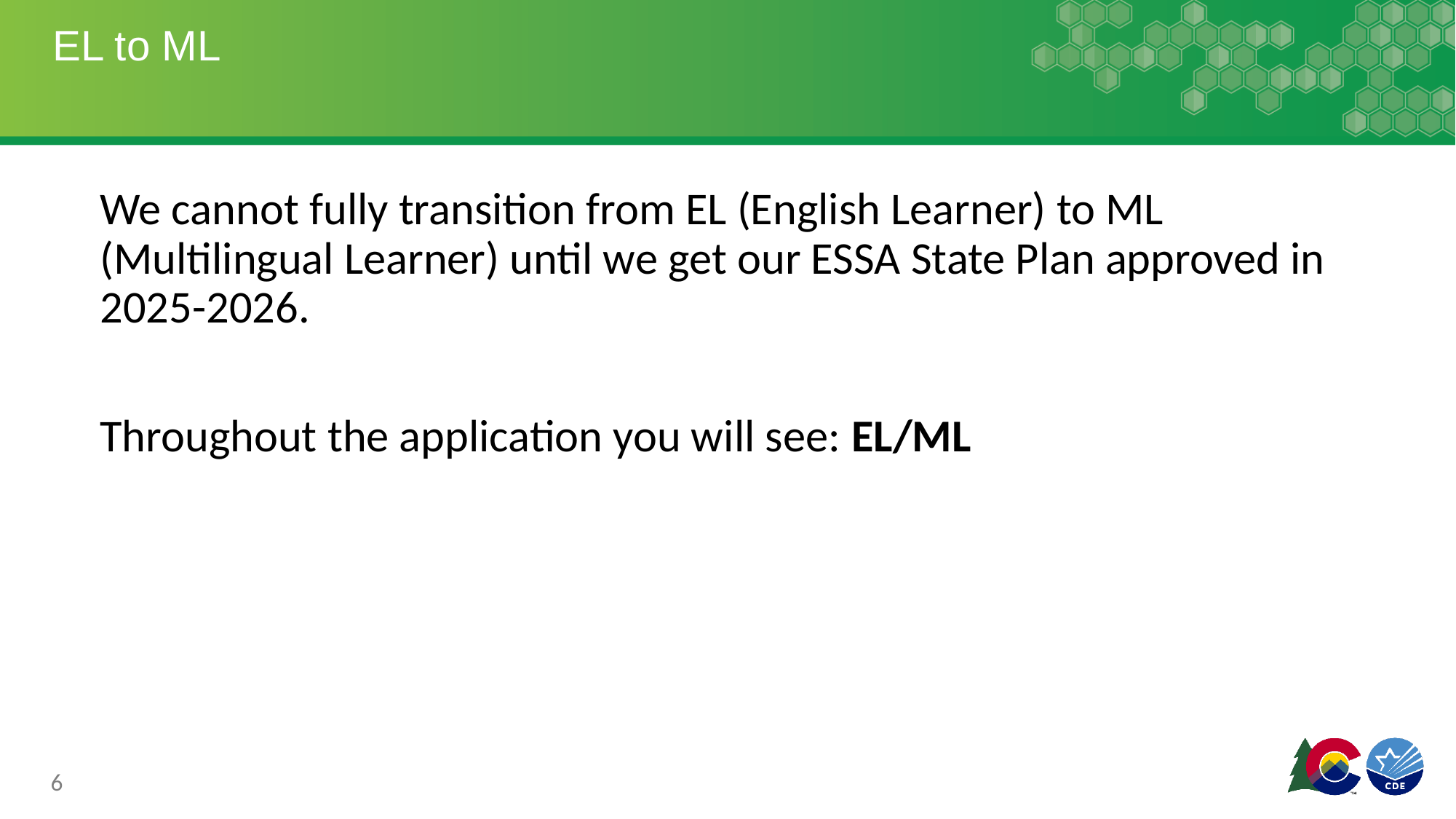

# EL to ML
We cannot fully transition from EL (English Learner) to ML (Multilingual Learner) until we get our ESSA State Plan approved in 2025-2026.

Throughout the application you will see: EL/ML
6